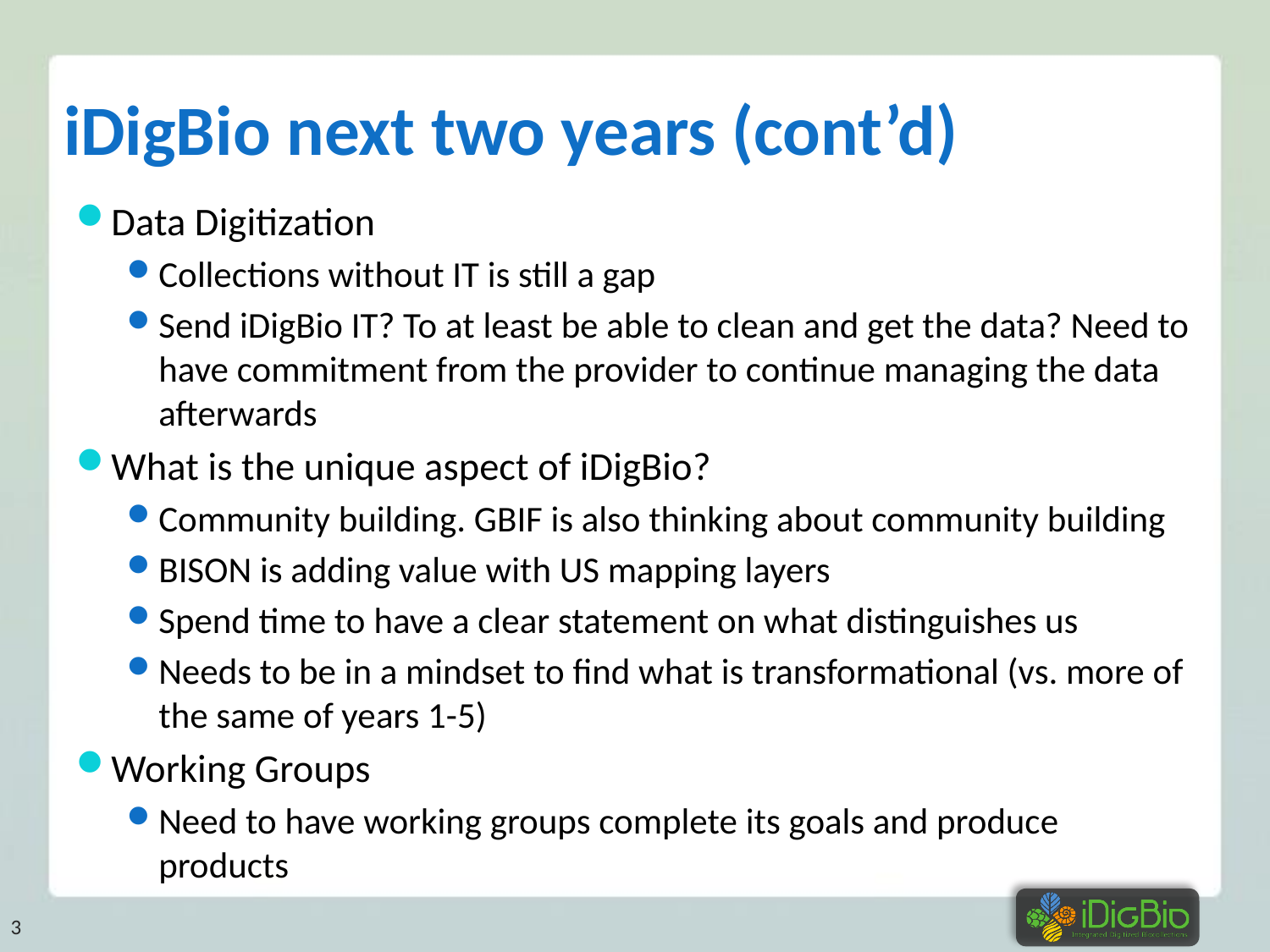

# iDigBio next two years (cont’d)
Data Digitization
Collections without IT is still a gap
Send iDigBio IT? To at least be able to clean and get the data? Need to have commitment from the provider to continue managing the data afterwards
What is the unique aspect of iDigBio?
Community building. GBIF is also thinking about community building
BISON is adding value with US mapping layers
Spend time to have a clear statement on what distinguishes us
Needs to be in a mindset to find what is transformational (vs. more of the same of years 1-5)
Working Groups
Need to have working groups complete its goals and produce products

3